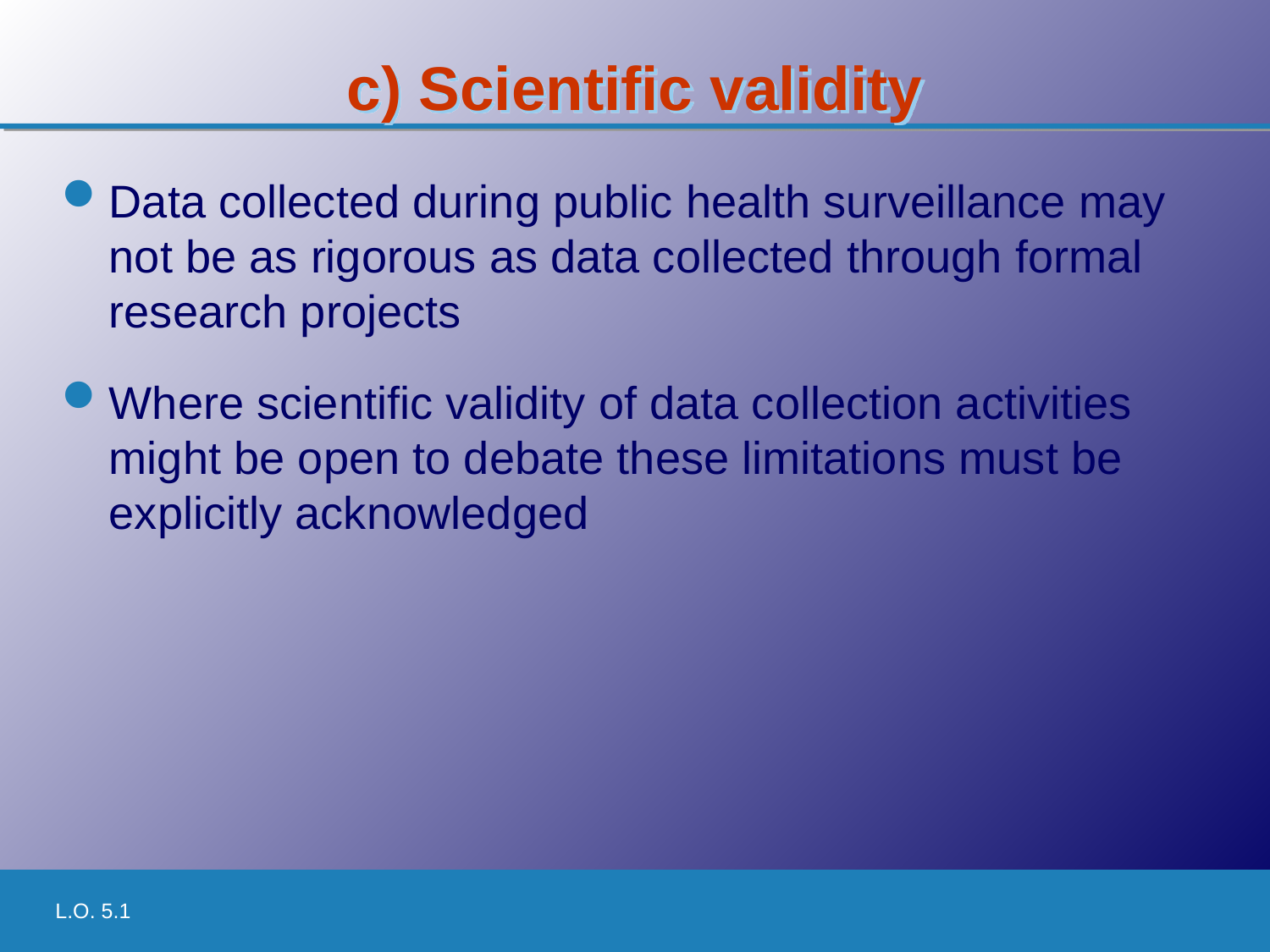

# c) Scientific validity
Data collected during public health surveillance may not be as rigorous as data collected through formal research projects
Where scientific validity of data collection activities might be open to debate these limitations must be explicitly acknowledged